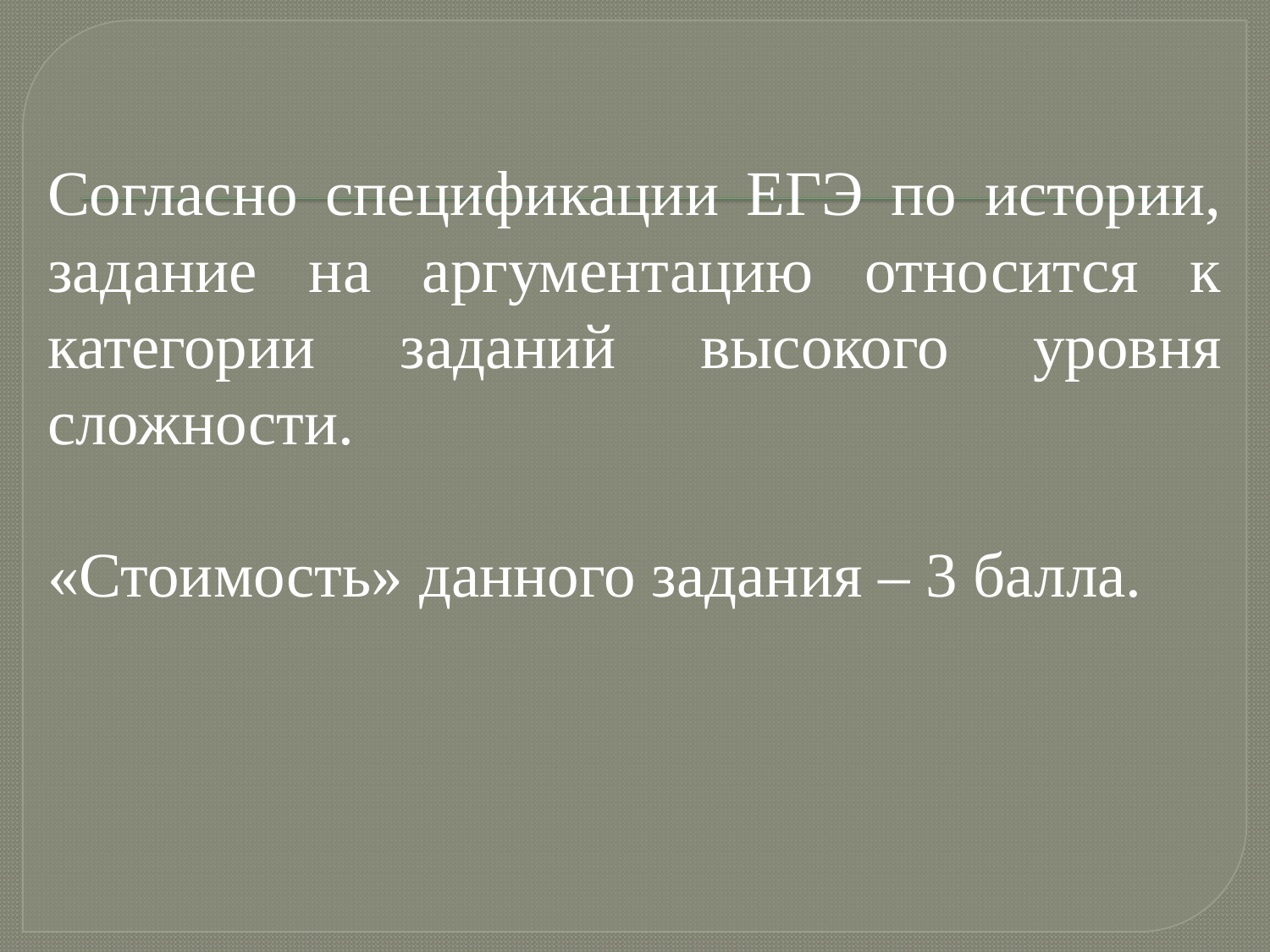

Согласно спецификации ЕГЭ по истории, задание на аргументацию относится к категории заданий высокого уровня сложности.

«Стоимость» данного задания – 3 балла.